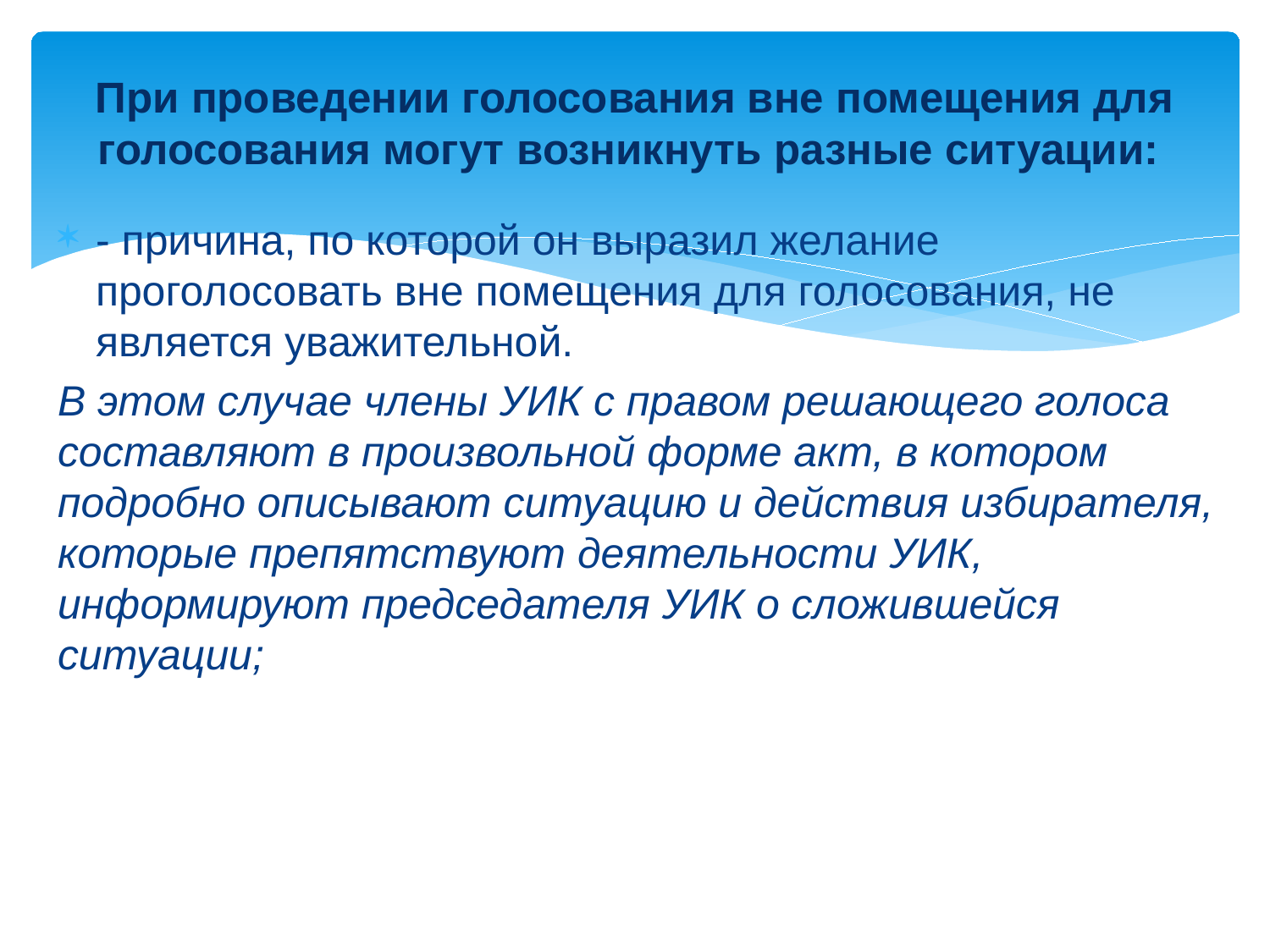

# При проведении голосования вне помещения для голосования могут возникнуть разные ситуации:
- причина, по которой он выразил желание проголосовать вне помещения для голосования, не является уважительной.
В этом случае члены УИК с правом решающего голоса составляют в произвольной форме акт, в котором подробно описывают ситуацию и действия избирателя, которые препятствуют деятельности УИК, информируют председателя УИК о сложившейся ситуации;